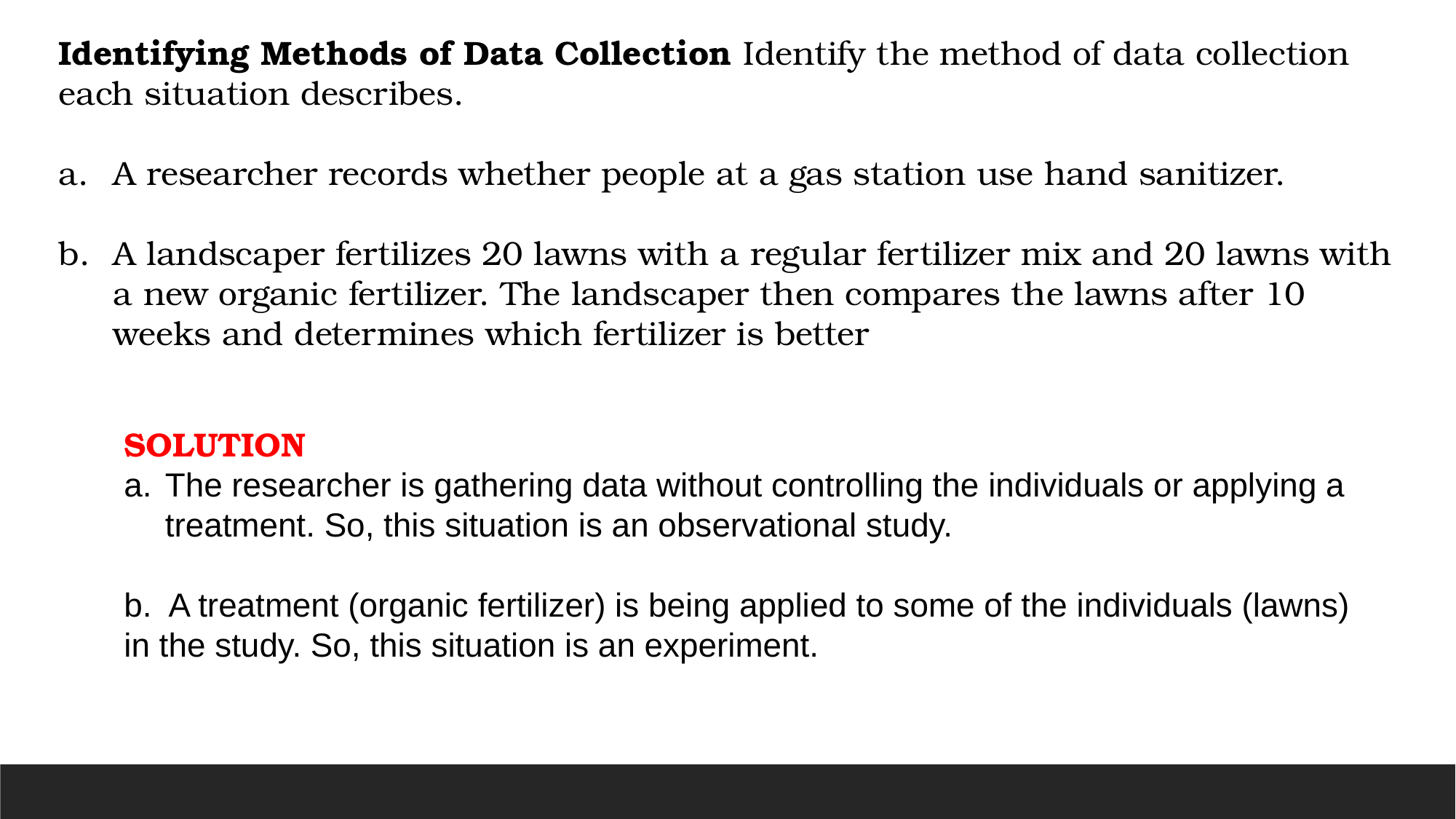

Identifying Methods of Data Collection Identify the method of data collection each situation describes.

A researcher records whether people at a gas station use hand sanitizer.

A landscaper fertilizes 20 lawns with a regular fertilizer mix and 20 lawns with a new organic fertilizer. The landscaper then compares the lawns after 10 weeks and determines which fertilizer is better
SOLUTION
The researcher is gathering data without controlling the individuals or applying a treatment. So, this situation is an observational study.

b.  A treatment (organic fertilizer) is being applied to some of the individuals (lawns) in the study. So, this situation is an experiment.